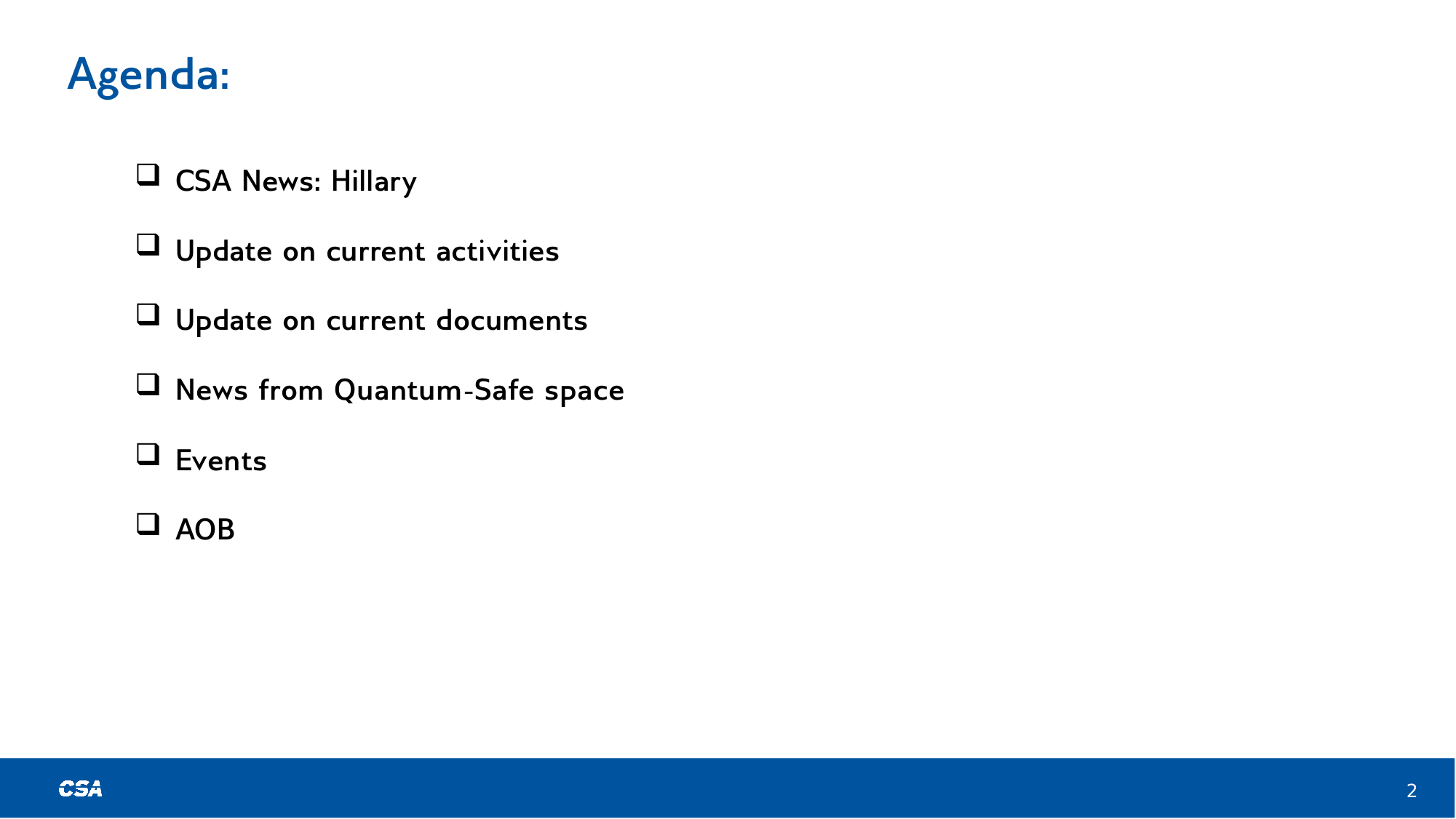

# Agenda:
CSA News: Hillary
Update on current activities
Update on current documents
News from Quantum-Safe space
Events
AOB